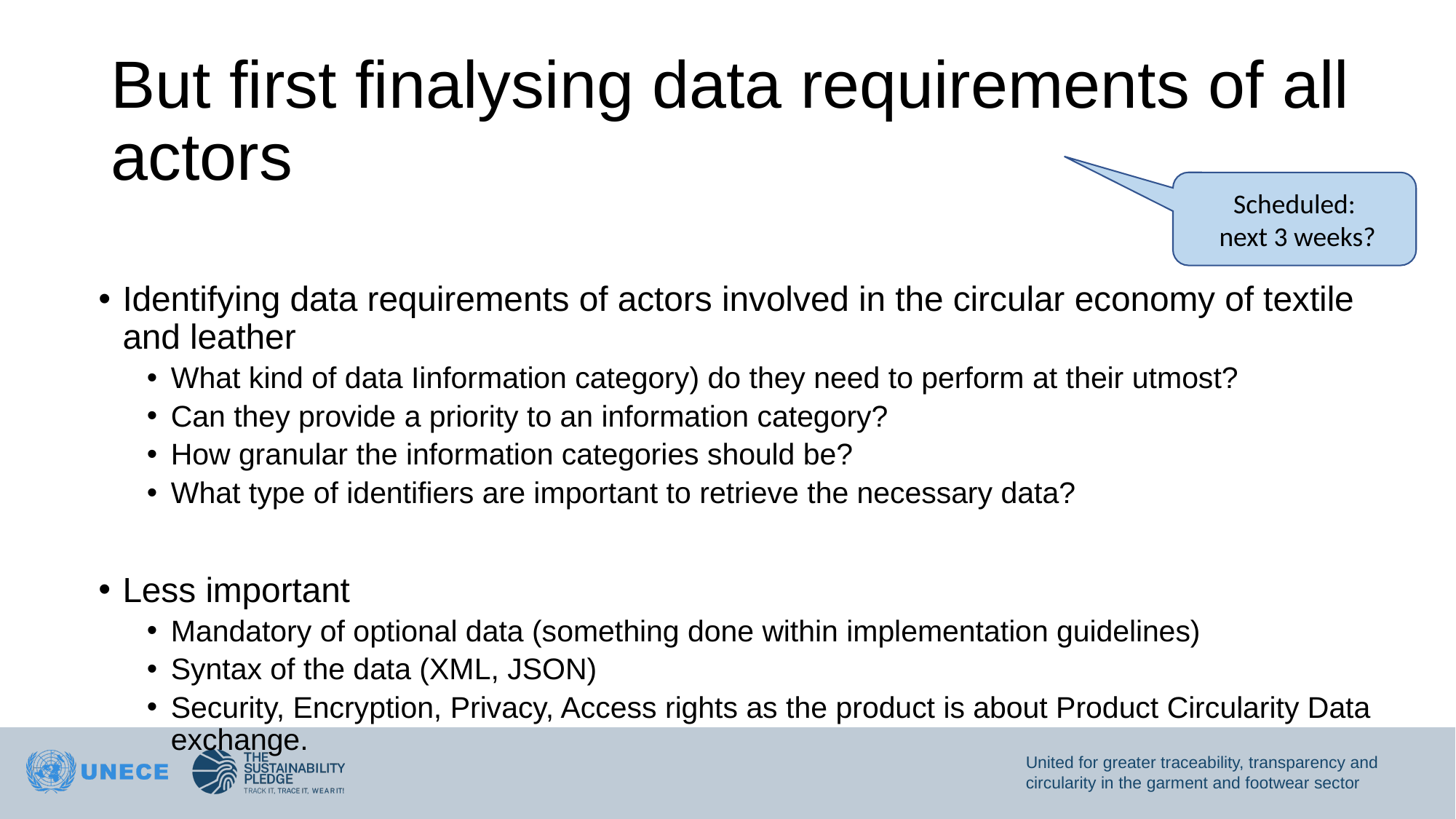

# But first finalysing data requirements of all actors
Scheduled:
 next 3 weeks?
Identifying data requirements of actors involved in the circular economy of textile and leather
What kind of data Iinformation category) do they need to perform at their utmost?
Can they provide a priority to an information category?
How granular the information categories should be?
What type of identifiers are important to retrieve the necessary data?

Less important
Mandatory of optional data (something done within implementation guidelines)
Syntax of the data (XML, JSON)
Security, Encryption, Privacy, Access rights as the product is about Product Circularity Data exchange.